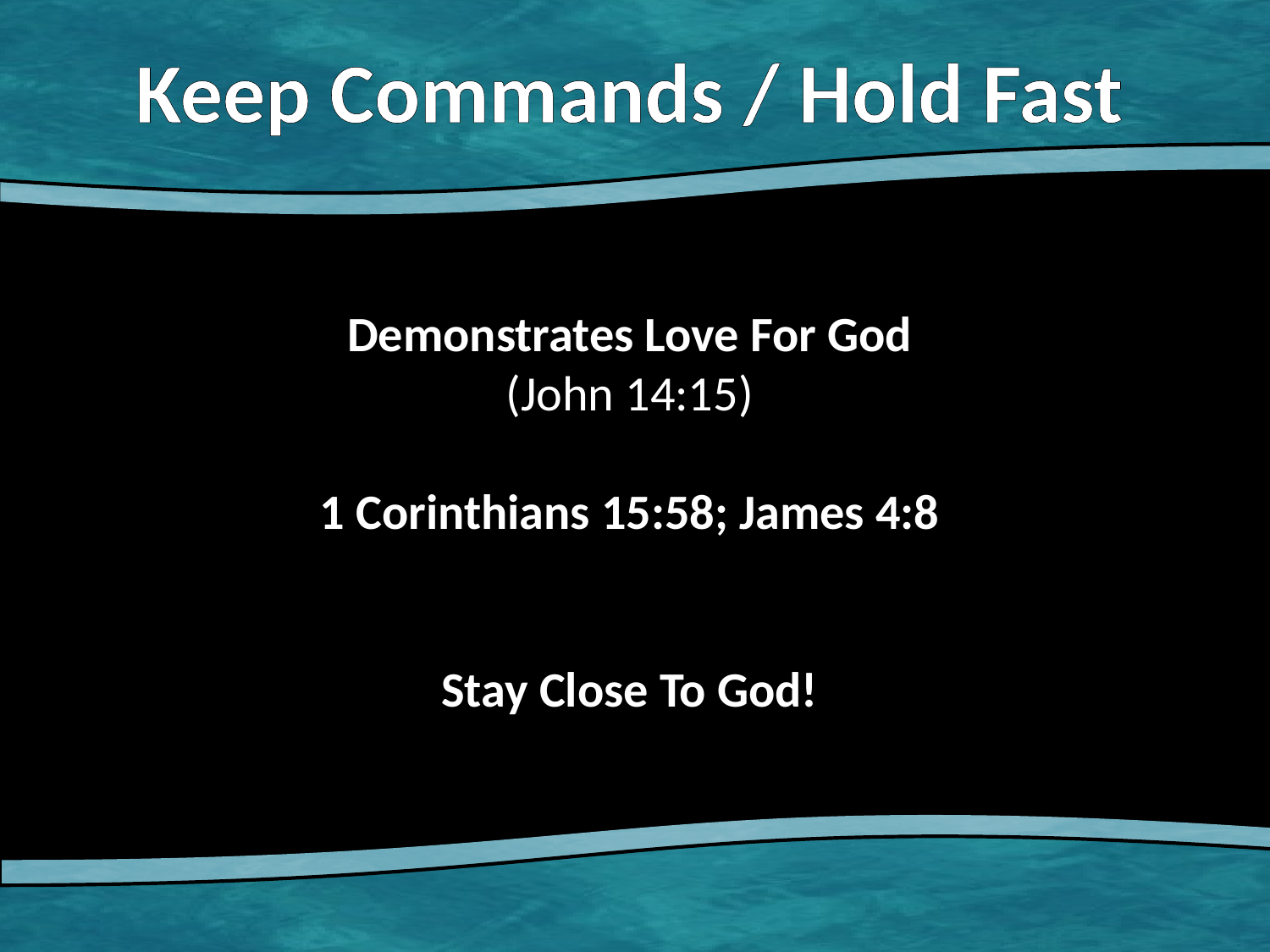

Keep Commands / Hold Fast
Demonstrates Love For God
(John 14:15)

1 Corinthians 15:58; James 4:8

Stay Close To God!